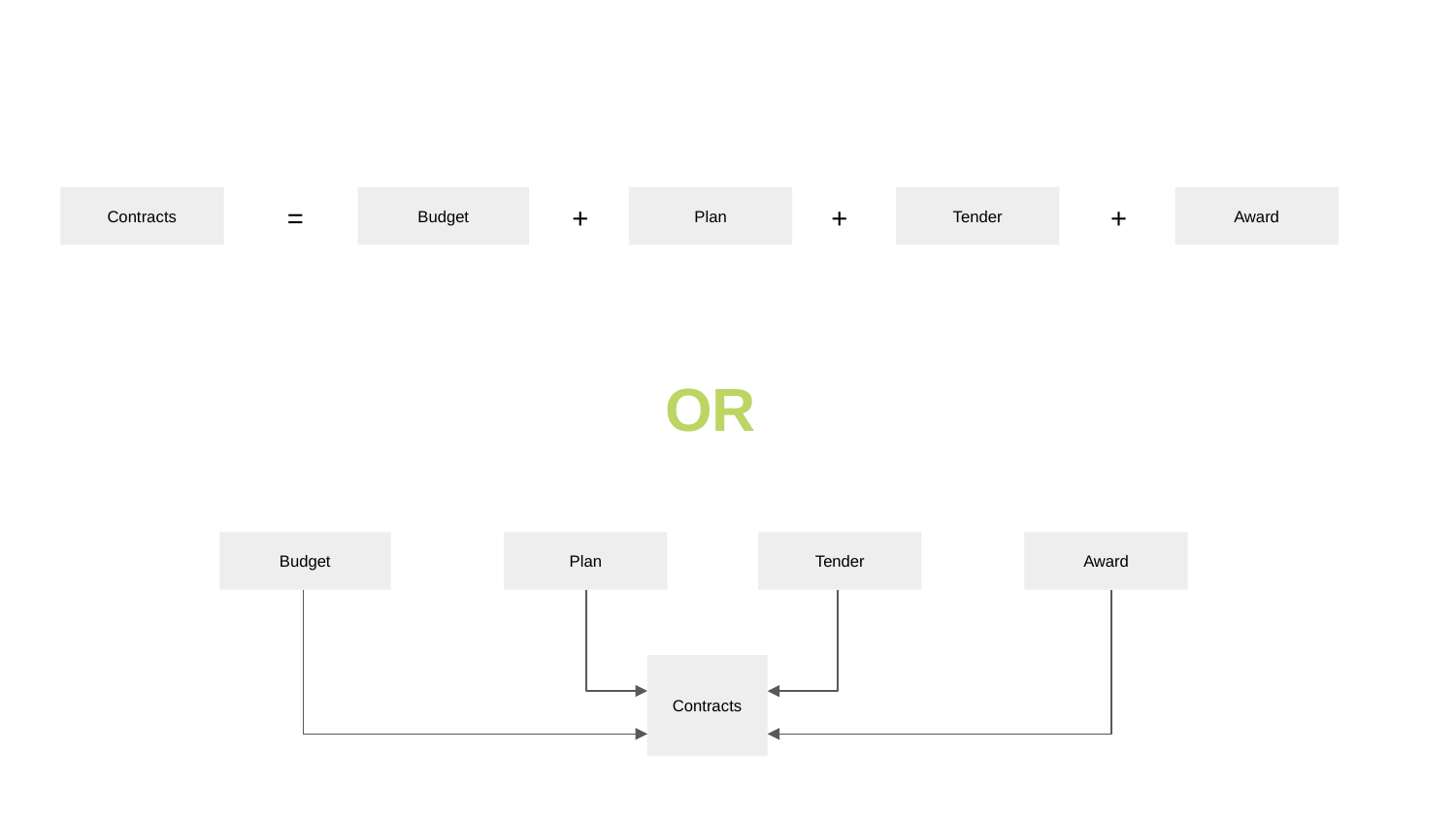

=
+
+
+
Tender
Award
Plan
Budget
Contracts
OR
Tender
Budget
Plan
Award

Contracts